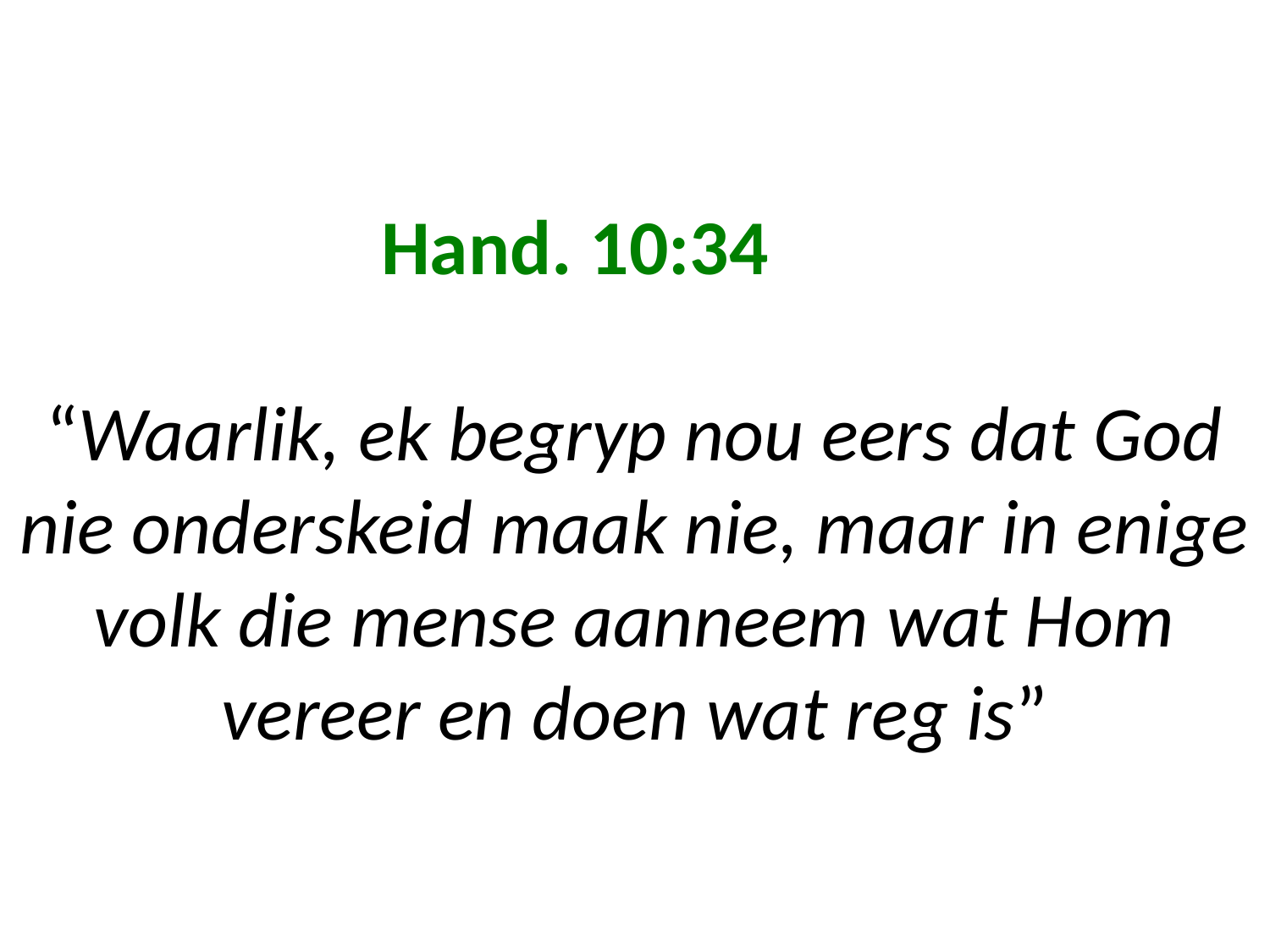

# Hand. 10:34 “Waarlik, ek begryp nou eers dat God nie onderskeid maak nie, maar in enige volk die mense aanneem wat Hom vereer en doen wat reg is”